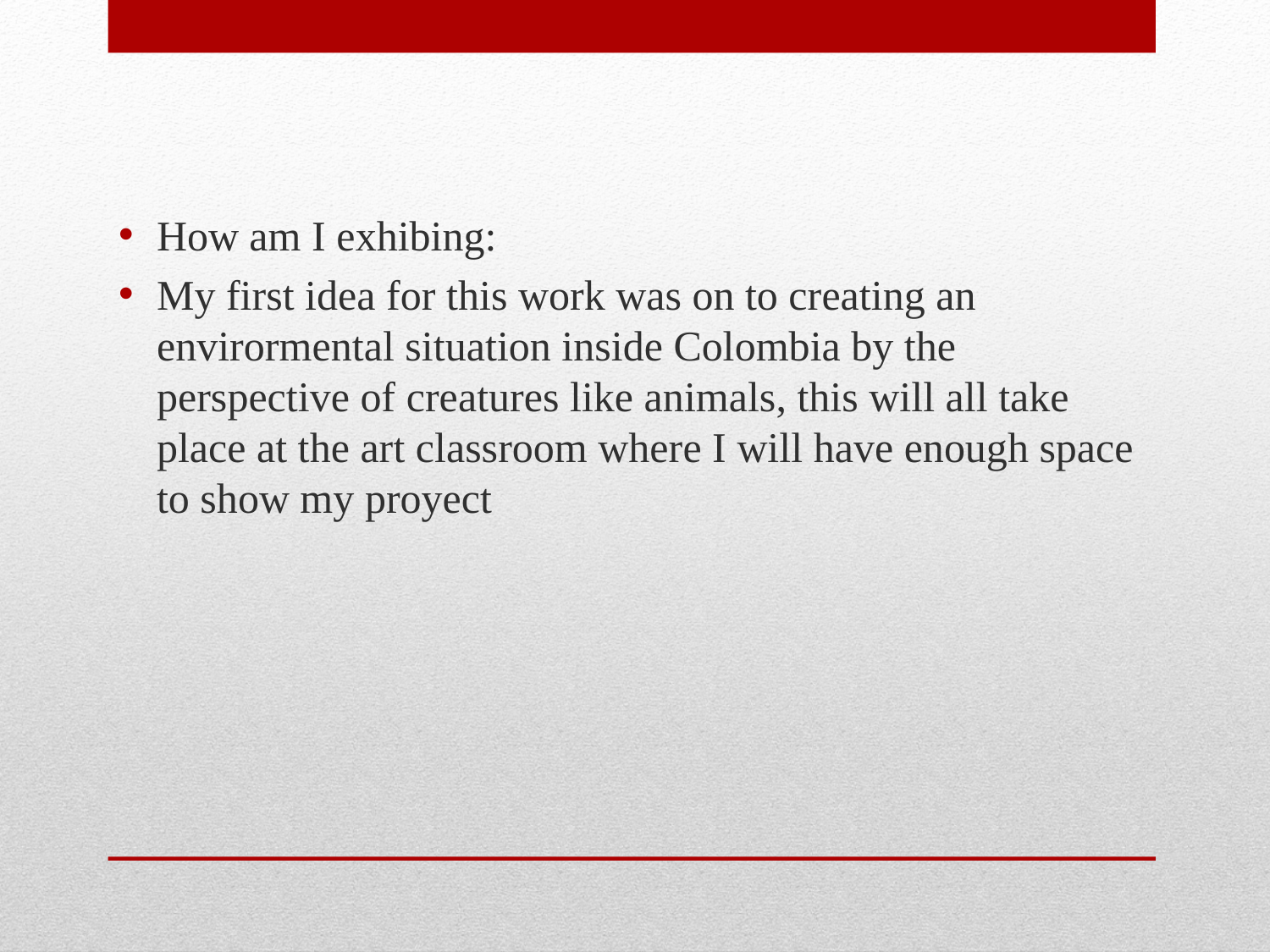

How am I exhibing:
My first idea for this work was on to creating an envirormental situation inside Colombia by the perspective of creatures like animals, this will all take place at the art classroom where I will have enough space to show my proyect
#